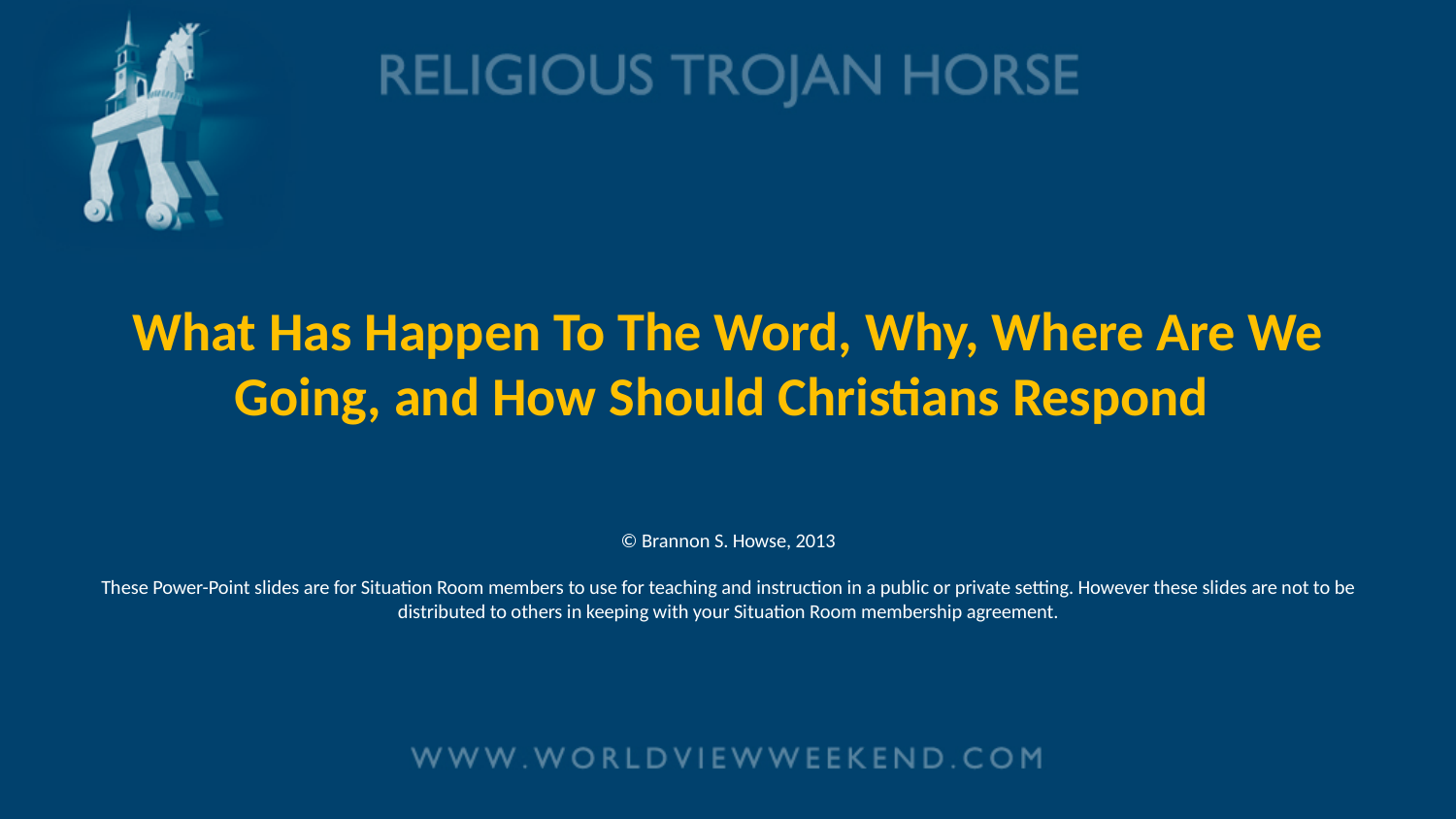

# What Has Happen To The Word, Why, Where Are We Going, and How Should Christians Respond © Brannon S. Howse, 2013 These Power-Point slides are for Situation Room members to use for teaching and instruction in a public or private setting. However these slides are not to be distributed to others in keeping with your Situation Room membership agreement.